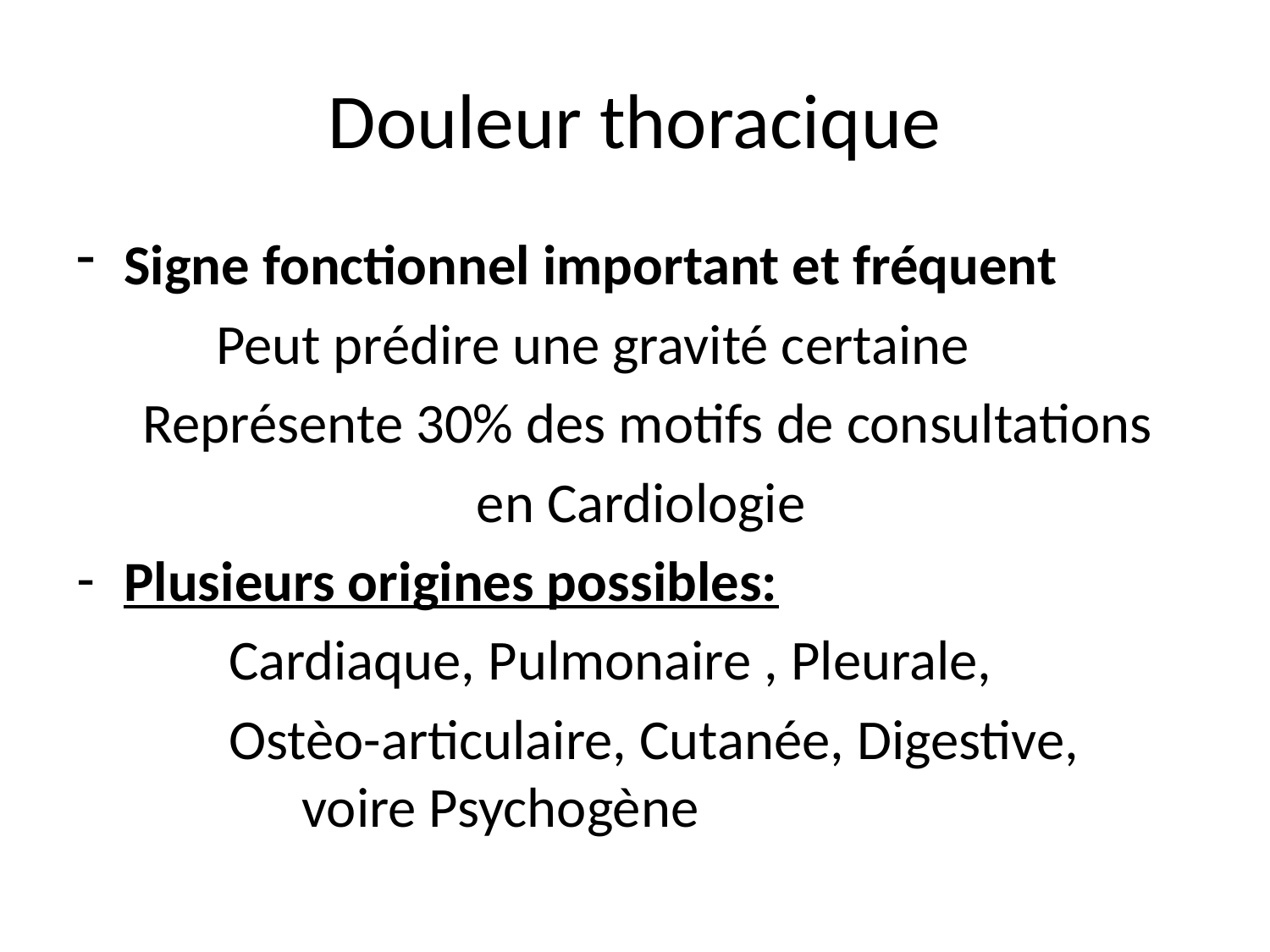

# Douleur thoracique
Signe fonctionnel important et fréquent
           Peut prédire une gravité certaine
  Représente 30% des motifs de consultations
 en Cardiologie
Plusieurs origines possibles:
            Cardiaque, Pulmonaire , Pleurale,
            Ostèo-articulaire, Cutanée, Digestive,    		    voire Psychogène